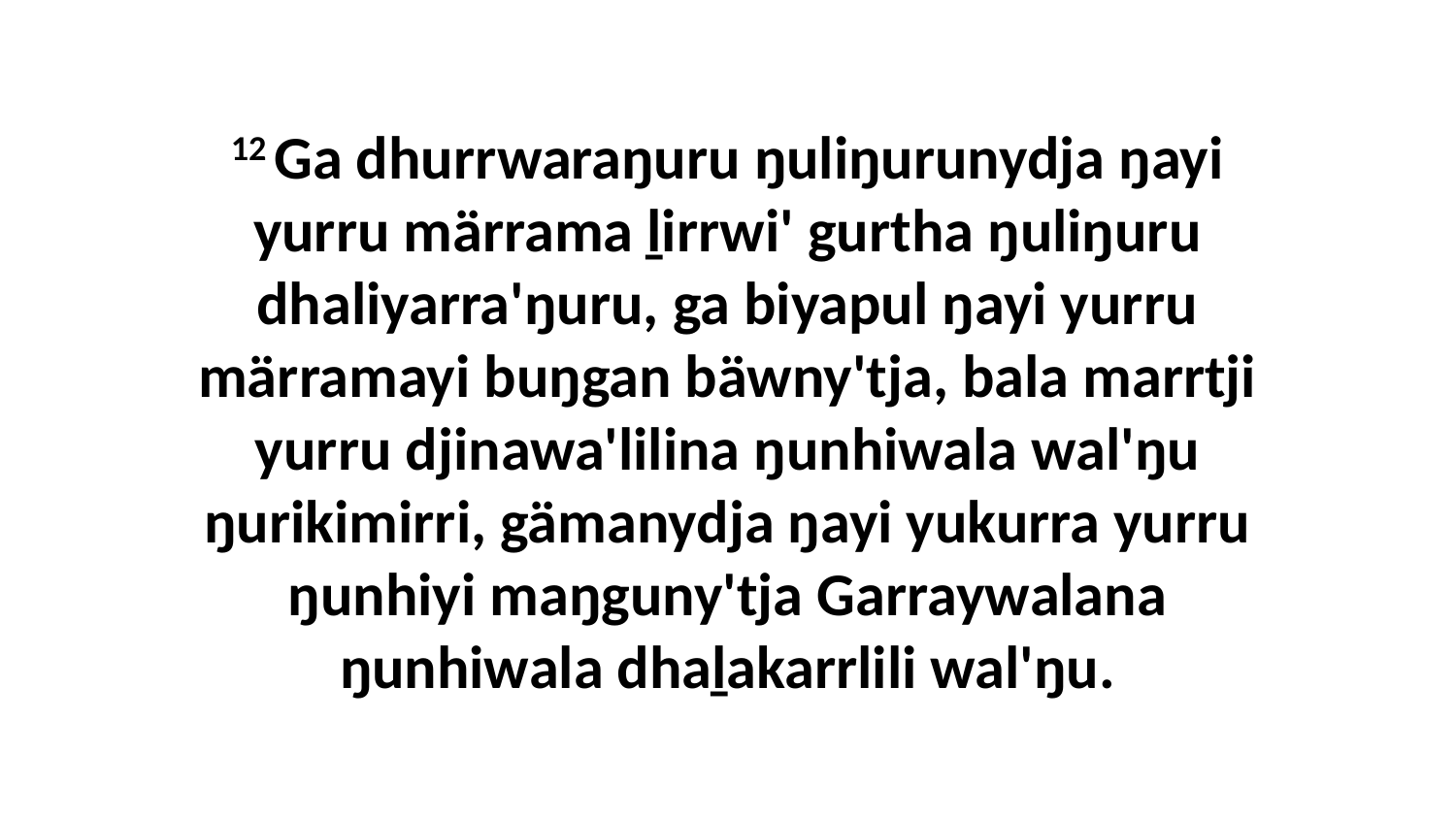

12 Ga dhurrwaraŋuru ŋuliŋurunydja ŋayi yurru märrama ḻirrwi' gurtha ŋuliŋuru dhaliyarra'ŋuru, ga biyapul ŋayi yurru märramayi buŋgan bäwny'tja, bala marrtji yurru djinawa'lilina ŋunhiwala wal'ŋu ŋurikimirri, gämanydja ŋayi yukurra yurru ŋunhiyi maŋguny'tja Garraywalana ŋunhiwala dhaḻakarrlili wal'ŋu.